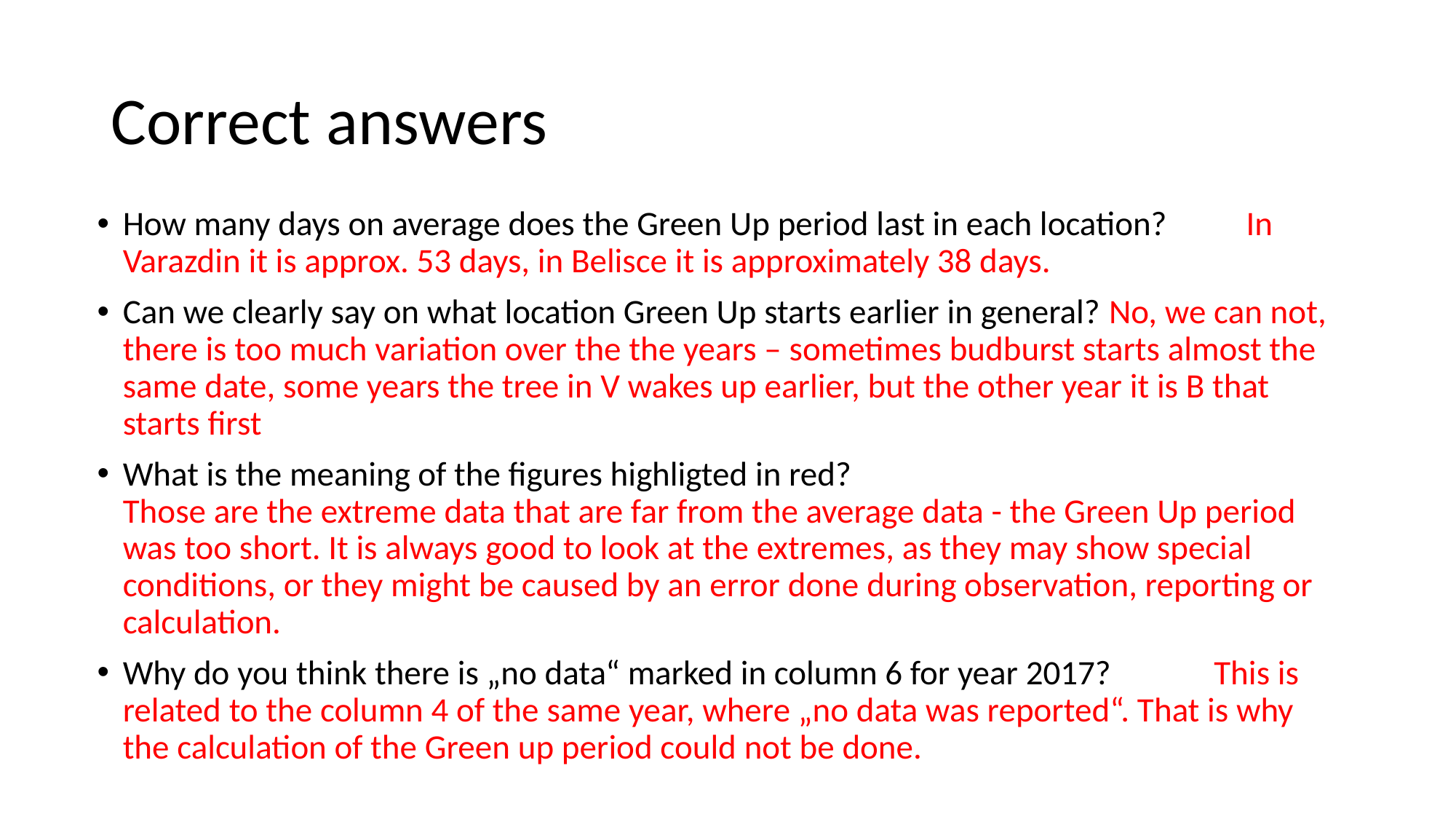

# Correct answers
How many days on average does the Green Up period last in each location?          In Varazdin it is approx. 53 days, in Belisce it is approximately 38 days.
Can we clearly say on what location Green Up starts earlier in general? No, we can not, there is too much variation over the the years – sometimes budburst starts almost the same date, some years the tree in V wakes up earlier, but the other year it is B that starts first
What is the meaning of the figures highligted in red?                                                   Those are the extreme data that are far from the average data - the Green Up period was too short. It is always good to look at the extremes, as they may show special conditions, or they might be caused by an error done during observation, reporting or calculation.
Why do you think there is „no data“ marked in column 6 for year 2017?             This is related to the column 4 of the same year, where „no data was reported“. That is why the calculation of the Green up period could not be done.